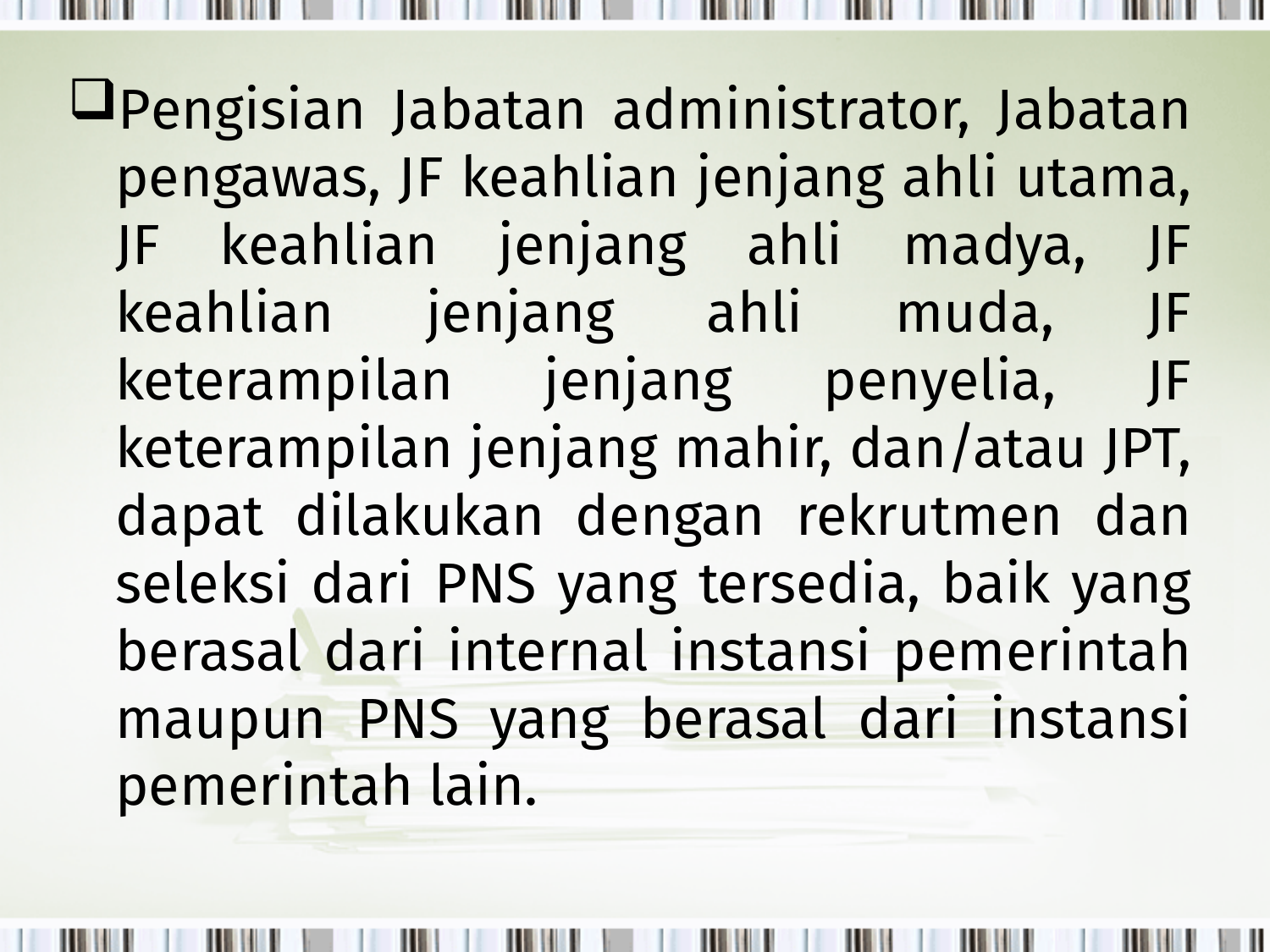

Pengisian Jabatan administrator, Jabatan pengawas, JF keahlian jenjang ahli utama, JF keahlian jenjang ahli madya, JF keahlian jenjang ahli muda, JF keterampilan jenjang penyelia, JF keterampilan jenjang mahir, dan/atau JPT, dapat dilakukan dengan rekrutmen dan seleksi dari PNS yang tersedia, baik yang berasal dari internal instansi pemerintah maupun PNS yang berasal dari instansi pemerintah lain.